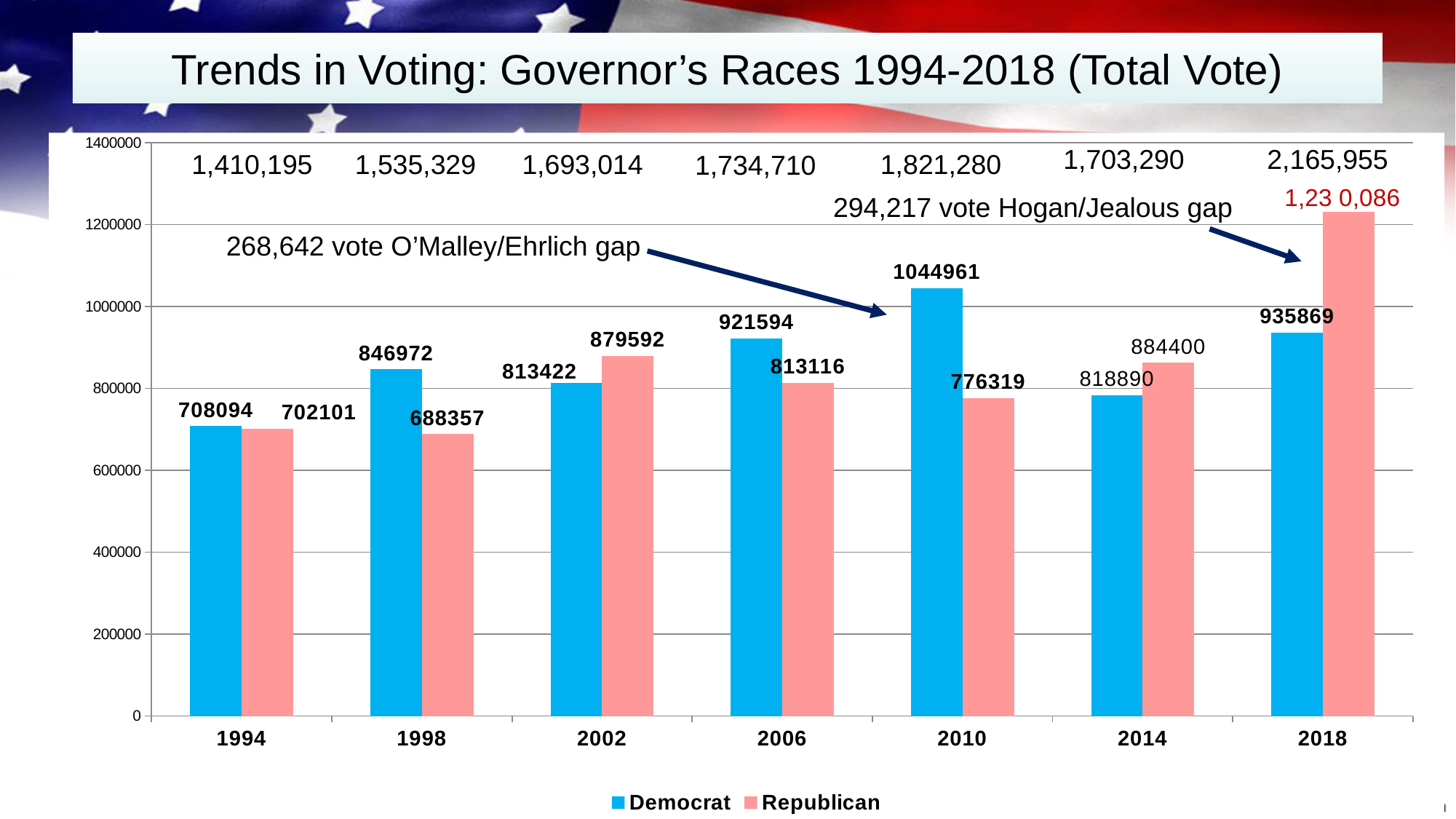

# Trends in Voting: Governor’s Races 1994-2018 (Total Vote)

### Chart

| Category | Democrat | Republican |
|---|---|---|
| 1994 | 708094.0 | 702101.0 |
| 1998 | 846972.0 | 688357.0 |
| 2002 | 813422.0 | 879592.0 |
| 2006 | 921594.0 | 813116.0 |
| 2010 | 1044961.0 | 776319.0 |
| 2014 | 783528.0 | 862340.0 |
| 2018 | 935869.0 | 1230086.0 |
1,703,290
2,165,955
1,821,280
1,410,195
1,535,329
1,693,014
1,734,710
294,217 vote Hogan/Jealous gap
268,642 vote O’Malley/Ehrlich gap